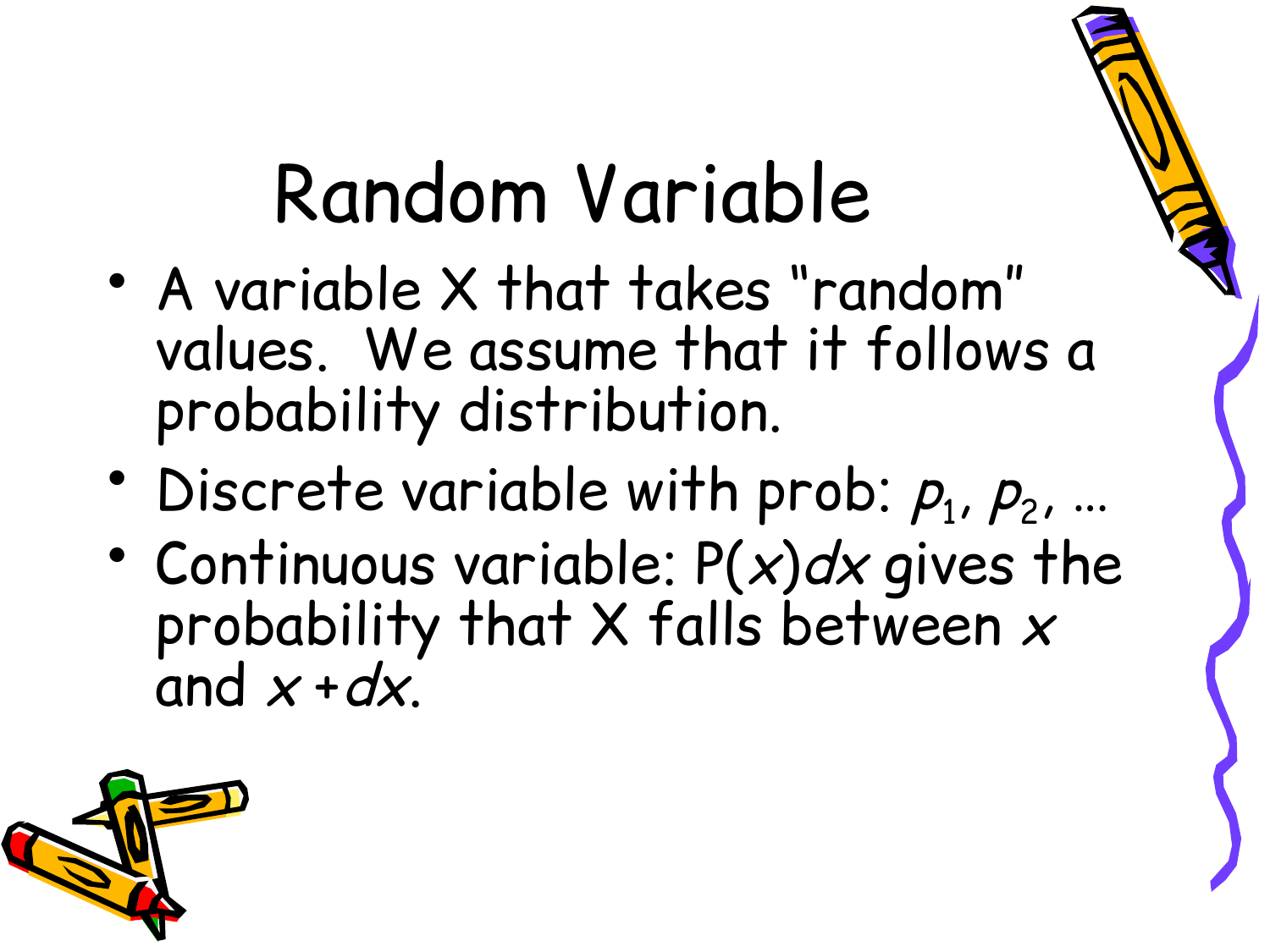

# Random Variable
A variable X that takes “random” values.  We assume that it follows a probability distribution.
Discrete variable with prob: p1, p2, …
Continuous variable: P(x)dx gives the probability that X falls between x and x +dx.